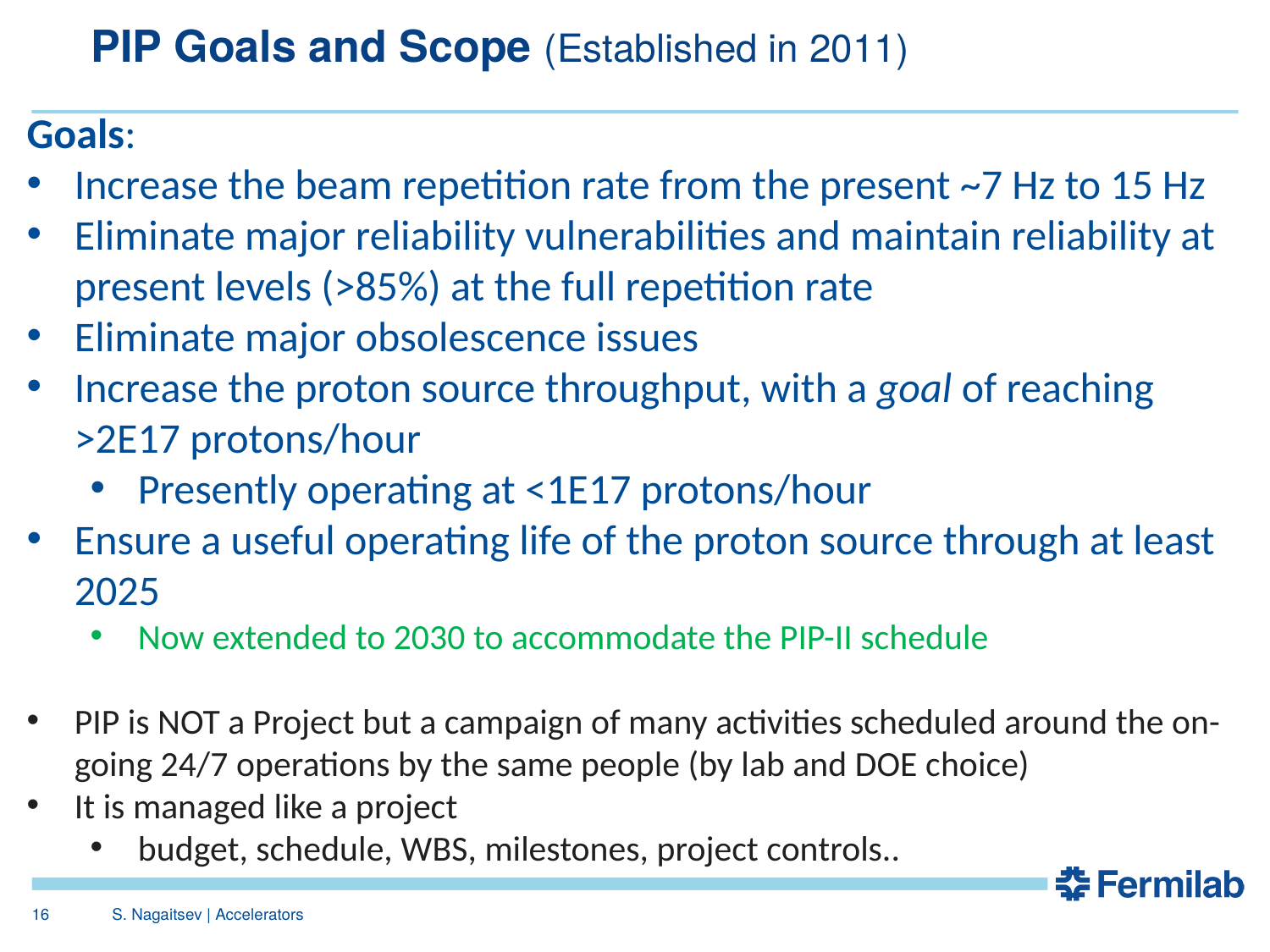

PIP Goals and Scope (Established in 2011)
Goals:
Increase the beam repetition rate from the present ~7 Hz to 15 Hz
Eliminate major reliability vulnerabilities and maintain reliability at present levels (>85%) at the full repetition rate
Eliminate major obsolescence issues
Increase the proton source throughput, with a goal of reaching  >2E17 protons/hour
Presently operating at <1E17 protons/hour
Ensure a useful operating life of the proton source through at least 2025
Now extended to 2030 to accommodate the PIP-II schedule

PIP is NOT a Project but a campaign of many activities scheduled around the on-going 24/7 operations by the same people (by lab and DOE choice)
It is managed like a project
budget, schedule, WBS, milestones, project controls..
16
S. Nagaitsev | Accelerators